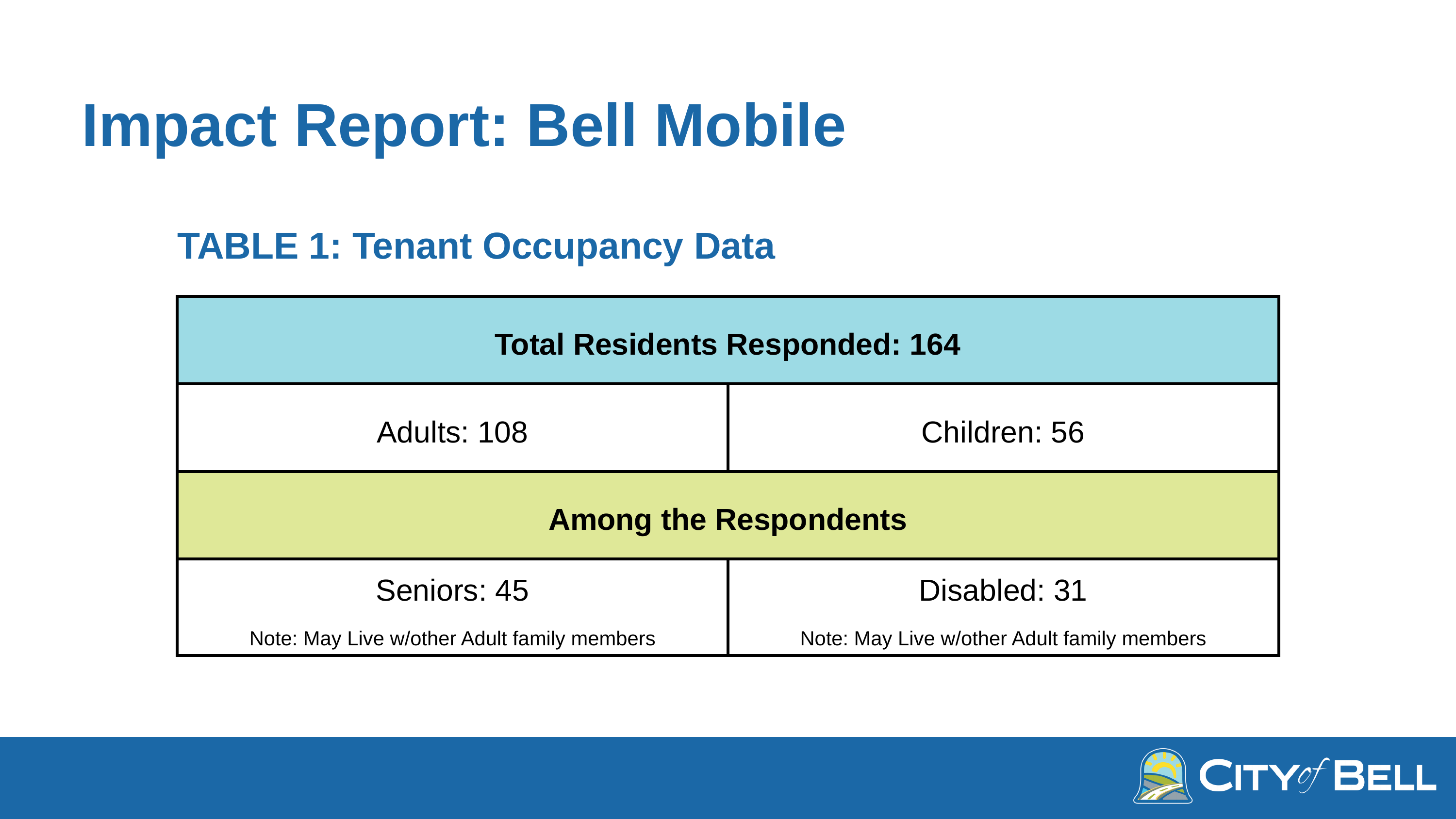

Impact Report: Bell Mobile
TABLE 1: Tenant Occupancy Data
| Total Residents Responded: 164 | Total Residents Responded: 164 |
| --- | --- |
| Adults: 108 | Children: 56 |
| Among the Respondents | Among the Respondents |
| Seniors: 45 Note: May Live w/other Adult family members | Disabled: 31 Note: May Live w/other Adult family members |